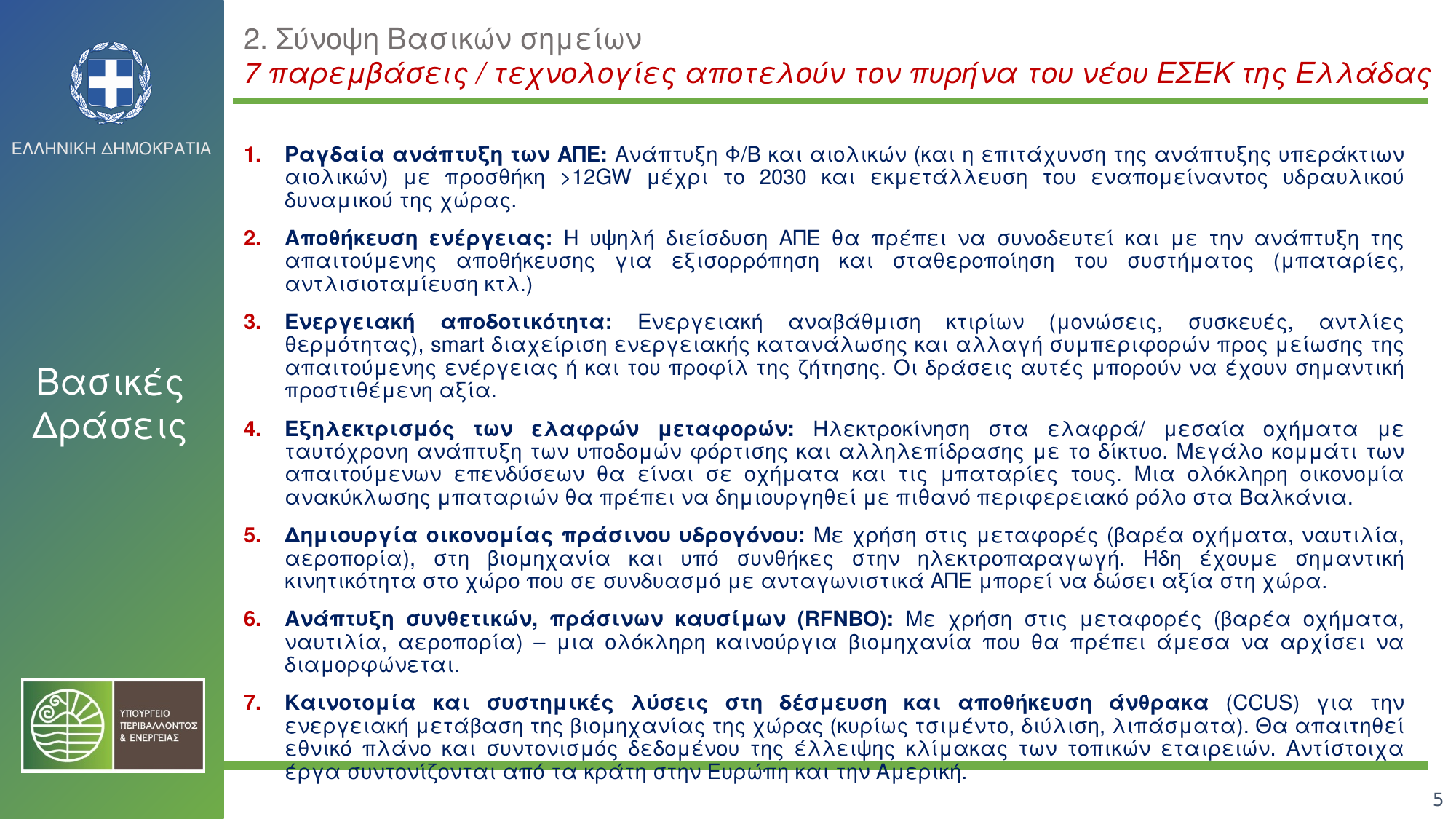

# 2. Σύνοψη Βασικών σημείων 7 παρεμβάσεις / τεχνολογίες αποτελούν τον πυρήνα του νέου ΕΣΕΚ της Ελλάδας
Ραγδαία ανάπτυξη των ΑΠΕ: Ανάπτυξη Φ/Β και αιολικών (και η επιτάχυνση της ανάπτυξης υπεράκτιων αιολικών) με προσθήκη >12GW μέχρι το 2030 και εκμετάλλευση του εναπομείναντος υδραυλικού δυναμικού της χώρας.
Αποθήκευση ενέργειας: Η υψηλή διείσδυση ΑΠΕ θα πρέπει να συνοδευτεί και με την ανάπτυξη της απαιτούμενης αποθήκευσης για εξισορρόπηση και σταθεροποίηση του συστήματος (μπαταρίες, αντλισιοταμίευση κτλ.)
Ενεργειακή αποδοτικότητα: Ενεργειακή αναβάθμιση κτιρίων (μονώσεις, συσκευές, αντλίες θερμότητας), smart διαχείριση ενεργειακής κατανάλωσης και αλλαγή συμπεριφορών προς μείωσης της απαιτούμενης ενέργειας ή και του προφίλ της ζήτησης. Οι δράσεις αυτές μπορούν να έχουν σημαντική προστιθέμενη αξία.
Εξηλεκτρισμός των ελαφρών μεταφορών: Ηλεκτροκίνηση στα ελαφρά/ μεσαία οχήματα με ταυτόχρονη ανάπτυξη των υποδομών φόρτισης και αλληλεπίδρασης με το δίκτυο. Μεγάλο κομμάτι των απαιτούμενων επενδύσεων θα είναι σε οχήματα και τις μπαταρίες τους. Μια ολόκληρη οικονομία ανακύκλωσης μπαταριών θα πρέπει να δημιουργηθεί με πιθανό περιφερειακό ρόλο στα Βαλκάνια.
Δημιουργία οικονομίας πράσινου υδρογόνου: Με χρήση στις μεταφορές (βαρέα οχήματα, ναυτιλία, αεροπορία), στη βιομηχανία και υπό συνθήκες στην ηλεκτροπαραγωγή. Ήδη έχουμε σημαντική κινητικότητα στο χώρο που σε συνδυασμό με ανταγωνιστικά ΑΠΕ μπορεί να δώσει αξία στη χώρα.
Ανάπτυξη συνθετικών, πράσινων καυσίμων (RFNBO): Με χρήση στις μεταφορές (βαρέα οχήματα, ναυτιλία, αεροπορία) – μια ολόκληρη καινούργια βιομηχανία που θα πρέπει άμεσα να αρχίσει να διαμορφώνεται.
Καινοτομία και συστημικές λύσεις στη δέσμευση και αποθήκευση άνθρακα (CCUS) για την ενεργειακή μετάβαση της βιομηχανίας της χώρας (κυρίως τσιμέντο, διύλιση, λιπάσματα). Θα απαιτηθεί εθνικό πλάνο και συντονισμός δεδομένου της έλλειψης κλίμακας των τοπικών εταιρειών. Αντίστοιχα έργα συντονίζονται από τα κράτη στην Ευρώπη και την Αμερική.

Βασικές
Δράσεις
5